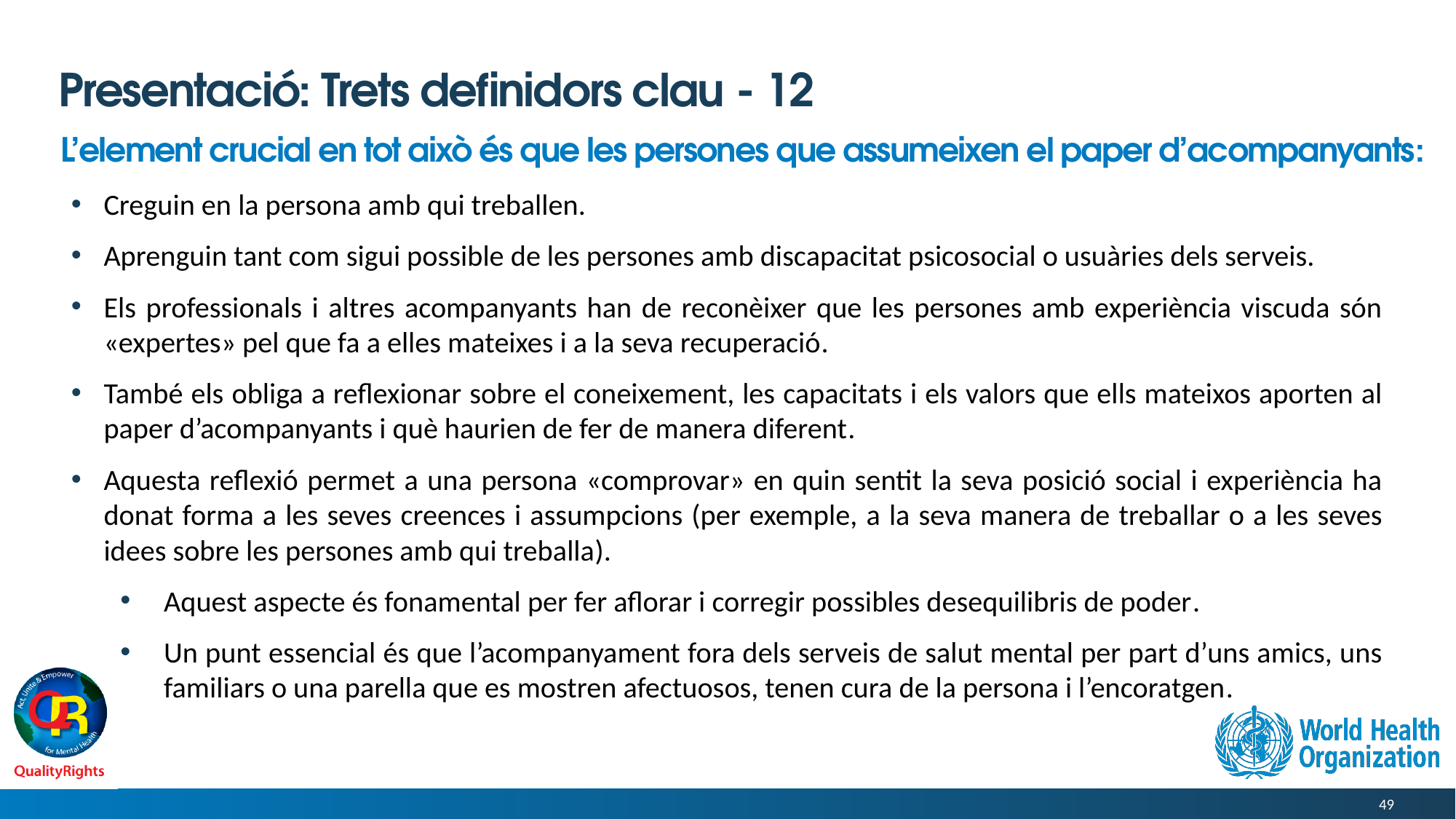

# Presentació: Trets definidors clau - 12
L’element crucial en tot això és que les persones que assumeixen el paper d’acompanyants:
Creguin en la persona amb qui treballen.
Aprenguin tant com sigui possible de les persones amb discapacitat psicosocial o usuàries dels serveis.
Els professionals i altres acompanyants han de reconèixer que les persones amb experiència viscuda són «expertes» pel que fa a elles mateixes i a la seva recuperació.
També els obliga a reflexionar sobre el coneixement, les capacitats i els valors que ells mateixos aporten al paper d’acompanyants i què haurien de fer de manera diferent.
Aquesta reflexió permet a una persona «comprovar» en quin sentit la seva posició social i experiència ha donat forma a les seves creences i assumpcions (per exemple, a la seva manera de treballar o a les seves idees sobre les persones amb qui treballa).
Aquest aspecte és fonamental per fer aflorar i corregir possibles desequilibris de poder.
Un punt essencial és que l’acompanyament fora dels serveis de salut mental per part d’uns amics, uns familiars o una parella que es mostren afectuosos, tenen cura de la persona i l’encoratgen.